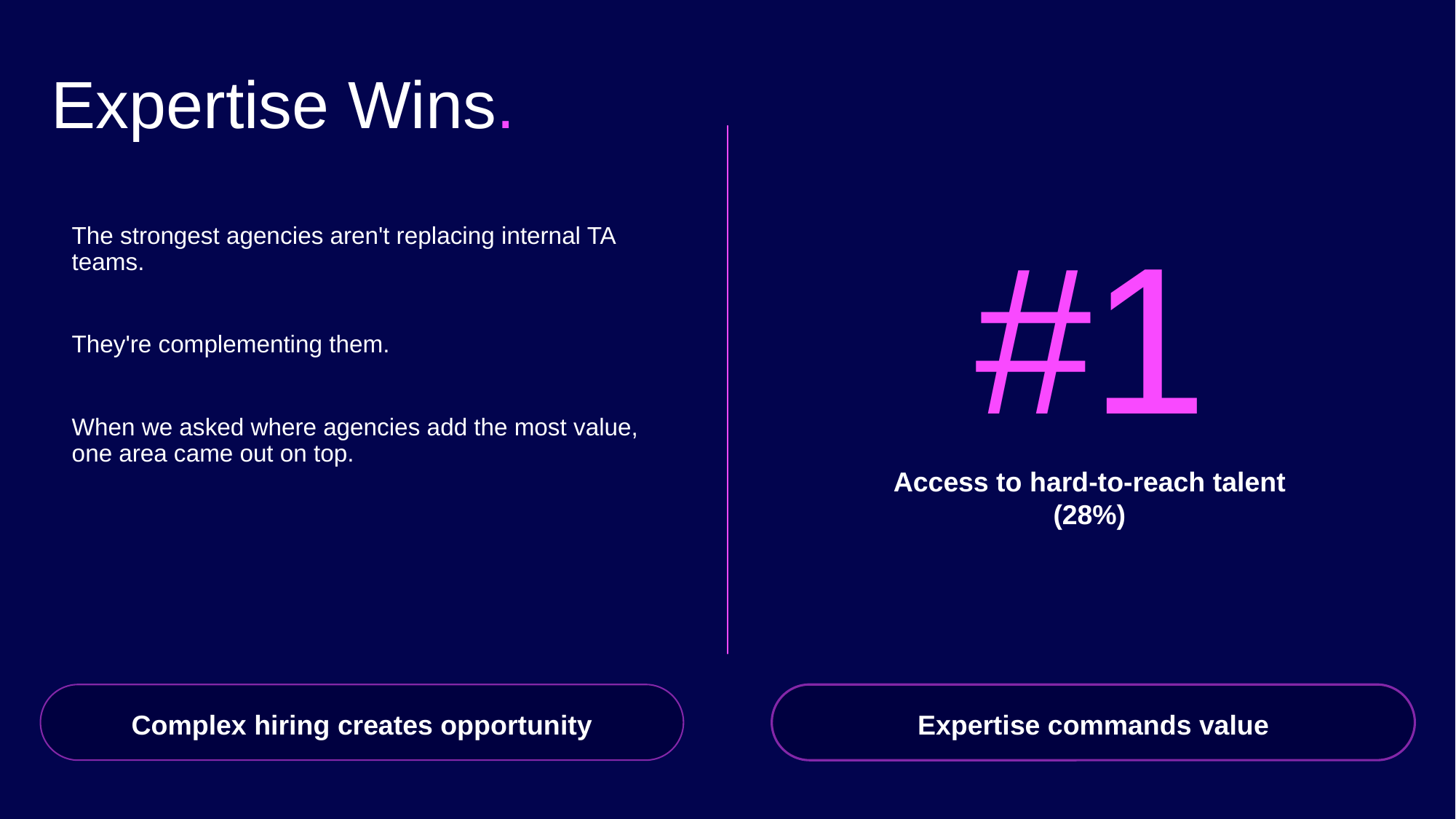

Expertise Wins.
#1
The strongest agencies aren't replacing internal TA teams.

They're complementing them.

When we asked where agencies add the most value, one area came out on top.

Access to hard-to-reach talent (28%)

Complex hiring creates opportunity
Expertise commands value